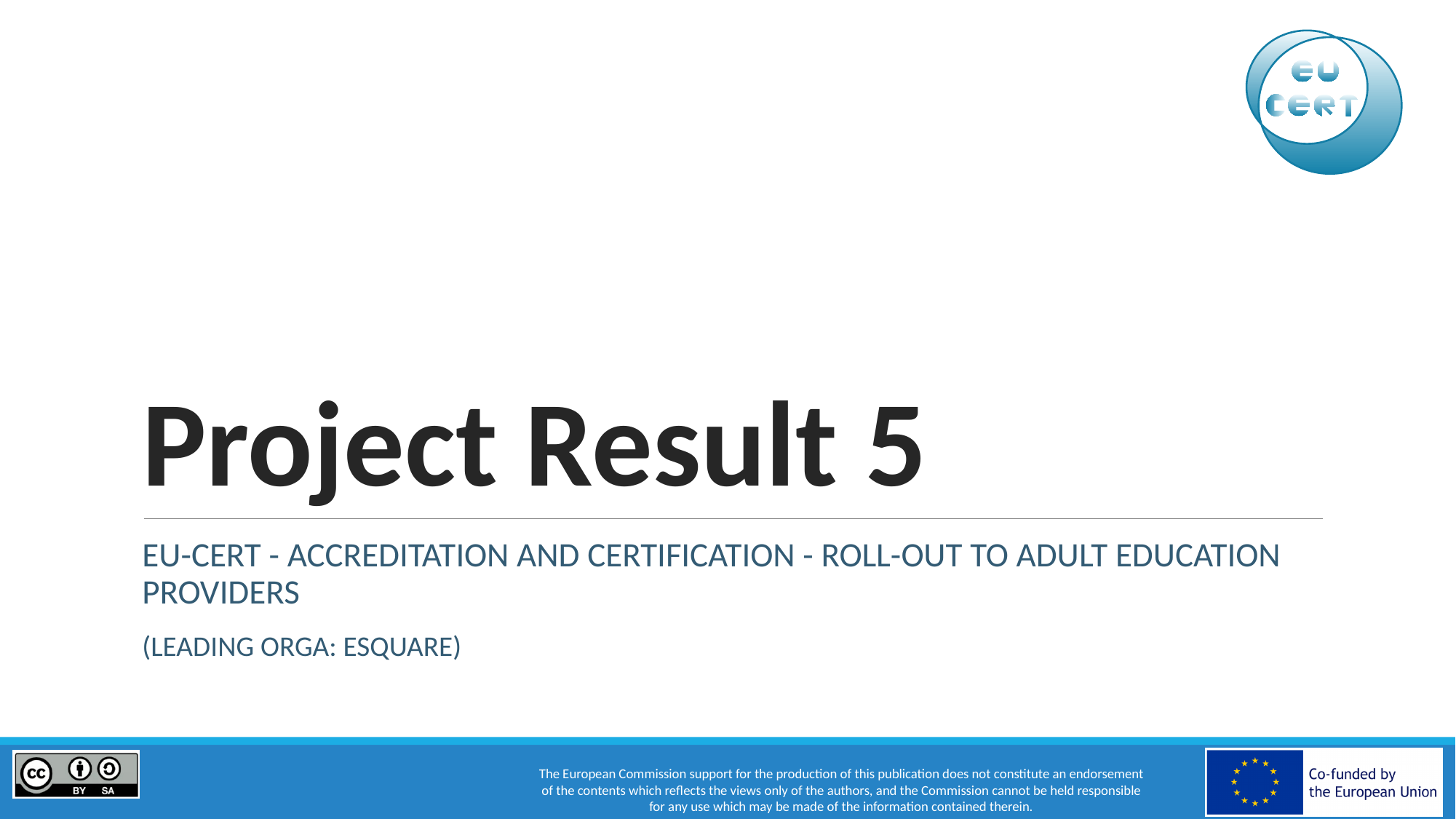

# Project Result 5
EU-CERT - ACCREDITATION AND CERTIFICATION - ROLL-OUT TO ADULT EDUCATION PROVIDERS
(LEADING ORGA: ESQUARE)